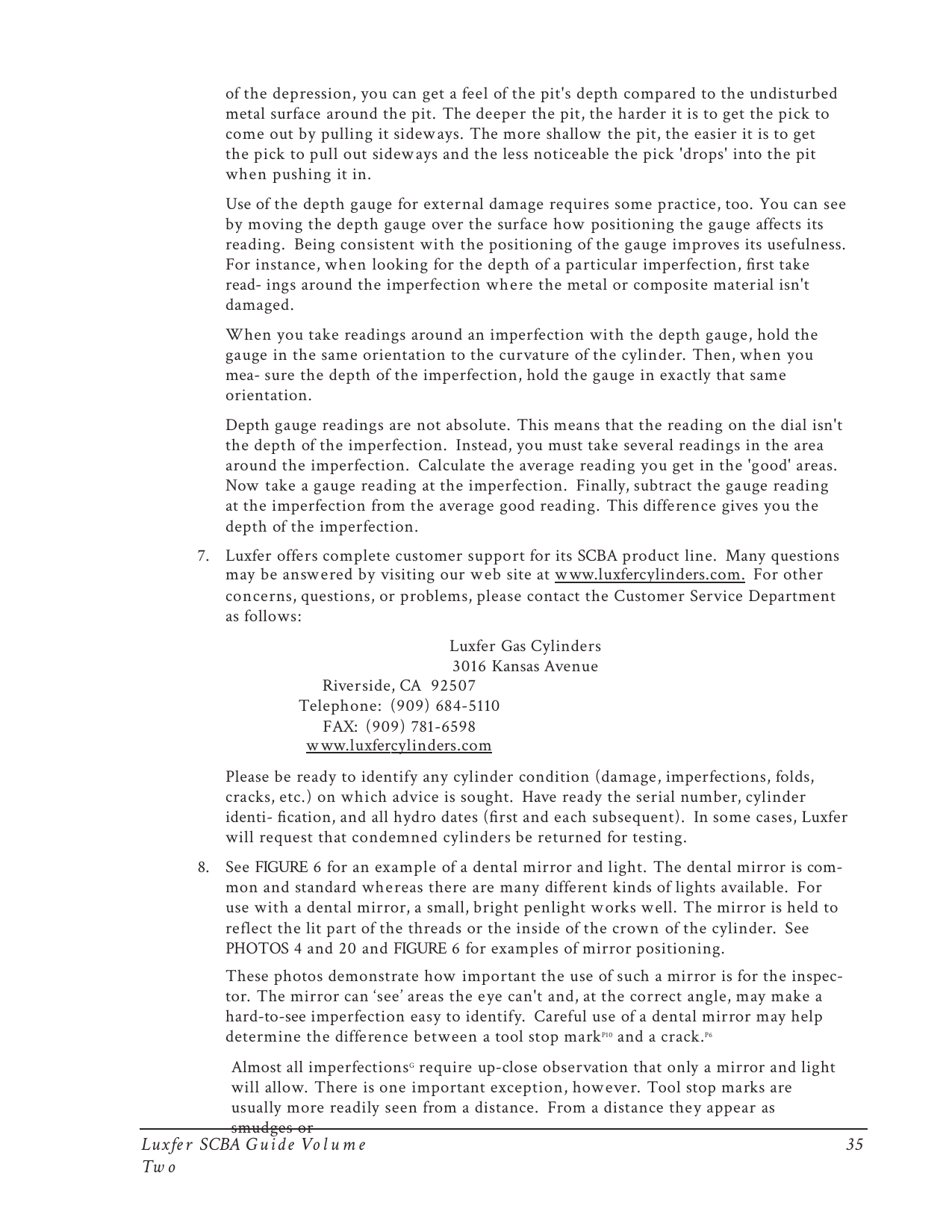

of the depression, you can get a feel of the pit's depth compared to the undisturbed metal surface around the pit. The deeper the pit, the harder it is to get the pick to come out by pulling it sideways. The more shallow the pit, the easier it is to get the pick to pull out sideways and the less noticeable the pick 'drops' into the pit when pushing it in.
Use of the depth gauge for external damage requires some practice, too. You can see by moving the depth gauge over the surface how positioning the gauge affects its reading.  Being consistent with the positioning of the gauge improves its usefulness. For instance, when looking for the depth of a particular imperfection, first take read- ings around the imperfection where the metal or composite material isn't damaged.
When you take readings around an imperfection with the depth gauge, hold the gauge in the same orientation to the curvature of the cylinder. Then, when you mea- sure the depth of the imperfection, hold the gauge in exactly that same orientation.
Depth gauge readings are not absolute. This means that the reading on the dial isn't the depth of the imperfection.  Instead, you must take several readings in the area around the imperfection.  Calculate the average reading you get in the 'good' areas. Now take a gauge reading at the imperfection.  Finally, subtract the gauge reading at the imperfection from the average good reading. This difference gives you the depth of the imperfection.
Luxfer offers complete customer support for its SCBA product line.  Many questions may be answered by visiting our web site at www.luxfercylinders.com.  For other concerns, questions, or problems, please contact the Customer Service Department as follows:
Luxfer Gas Cylinders 3016 Kansas Avenue
Riverside, CA  92507
Telephone:  (909) 684-5110
FAX:  (909) 781-6598
www.luxfercylinders.com
Please be ready to identify any cylinder condition (damage, imperfections, folds, cracks, etc.) on which advice is sought.  Have ready the serial number, cylinder identi- fication, and all hydro dates (first and each subsequent).  In some cases, Luxfer will request that condemned cylinders be returned for testing.
See FIGURE 6 for an example of a dental mirror and light. The dental mirror is com- mon and standard whereas there are many different kinds of lights available.  For use with a dental mirror, a small, bright penlight works well. The mirror is held to reflect the lit part of the threads or the inside of the crown of the cylinder.  See PHOTOS 4 and 20 and FIGURE 6 for examples of mirror positioning.
These photos demonstrate how important the use of such a mirror is for the inspec- tor. The mirror can ‘see’ areas the eye can't and, at the correct angle, may make a hard-to-see imperfection easy to identify.  Careful use of a dental mirror may help determine the difference between a tool stop markP10  and a crack.P6
Almost all imperfectionsG  require up-close observation that only a mirror and light will allow. There is one important exception, however. Tool stop marks are usually more readily seen from a distance.  From a distance they appear as smudges or

Luxfer SCBA Guide Volume Two
35